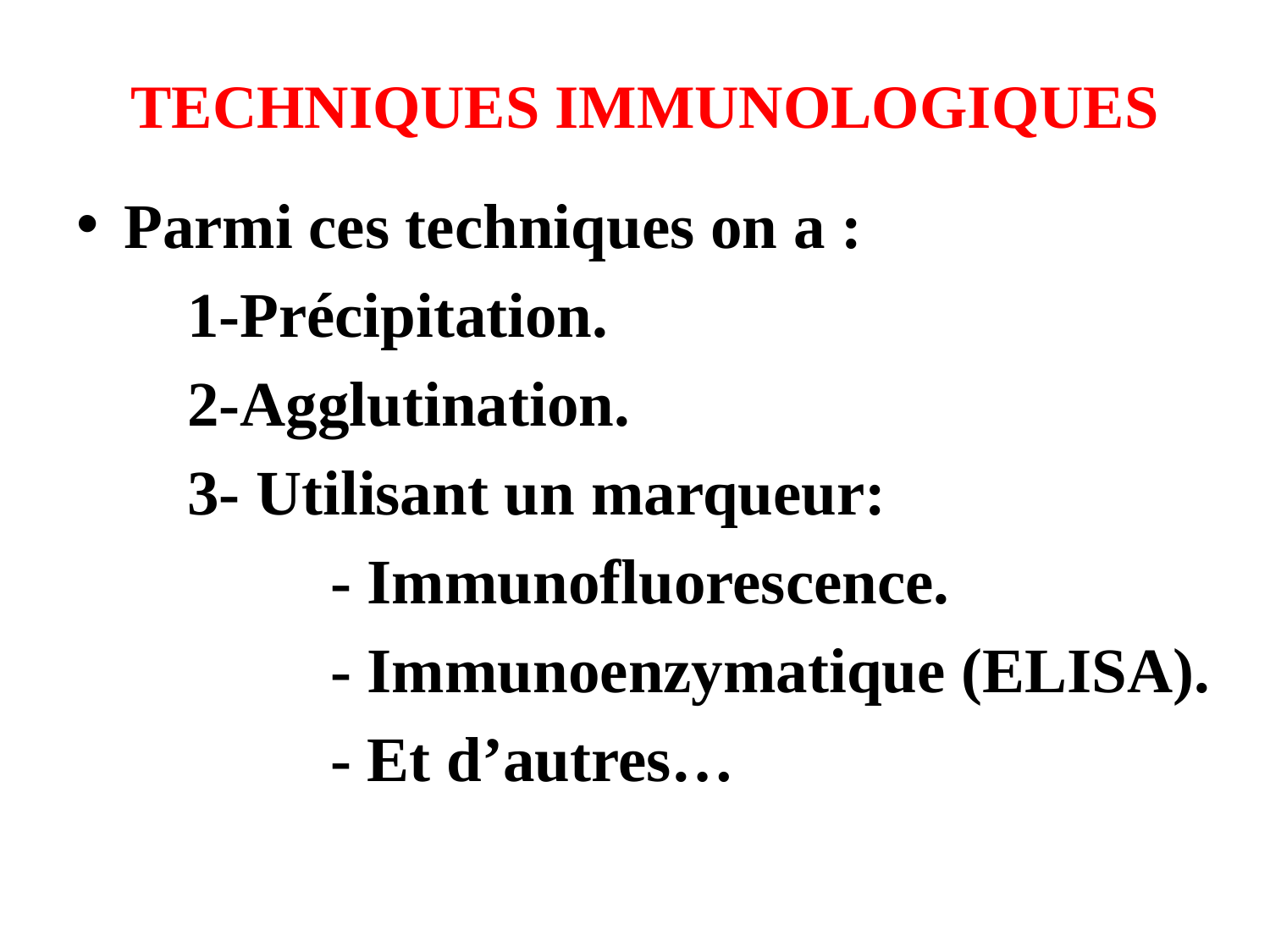

# TECHNIQUES IMMUNOLOGIQUES
Parmi ces techniques on a :
       1-Précipitation.
       2-Agglutination.
       3- Utilisant un marqueur:
                - Immunofluorescence.
                - Immunoenzymatique (ELISA).
                - Et d’autres…